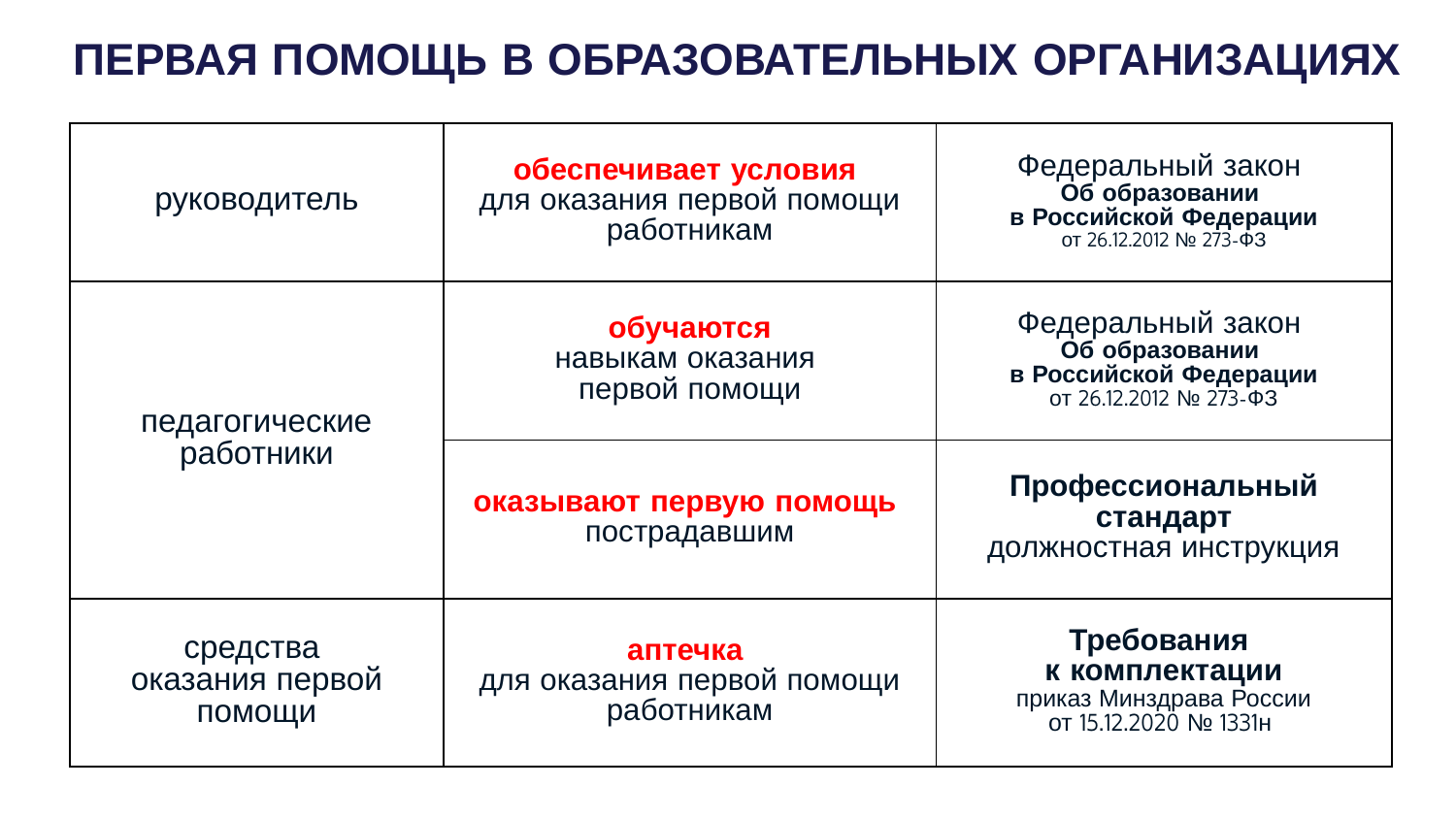

ПЕРВАЯ ПОМОЩЬ В ОБРАЗОВАТЕЛЬНЫХ ОРГАНИЗАЦИЯХ
| руководитель | обеспечивает условия для оказания первой помощи работникам | Федеральный закон Об образовании в Российской Федерации от 26.12.2012 № 273-ФЗ |
| --- | --- | --- |
| педагогические работники | обучаются навыкам оказания первой помощи | Федеральный закон Об образовании в Российской Федерации от 26.12.2012 № 273-ФЗ |
|  | оказывают первую помощь пострадавшим | Профессиональный стандарт должностная инструкция |
| средства оказания первой помощи | аптечка для оказания первой помощи работникам | Требования к комплектации приказ Минздрава России от 15.12.2020 № 1331н |